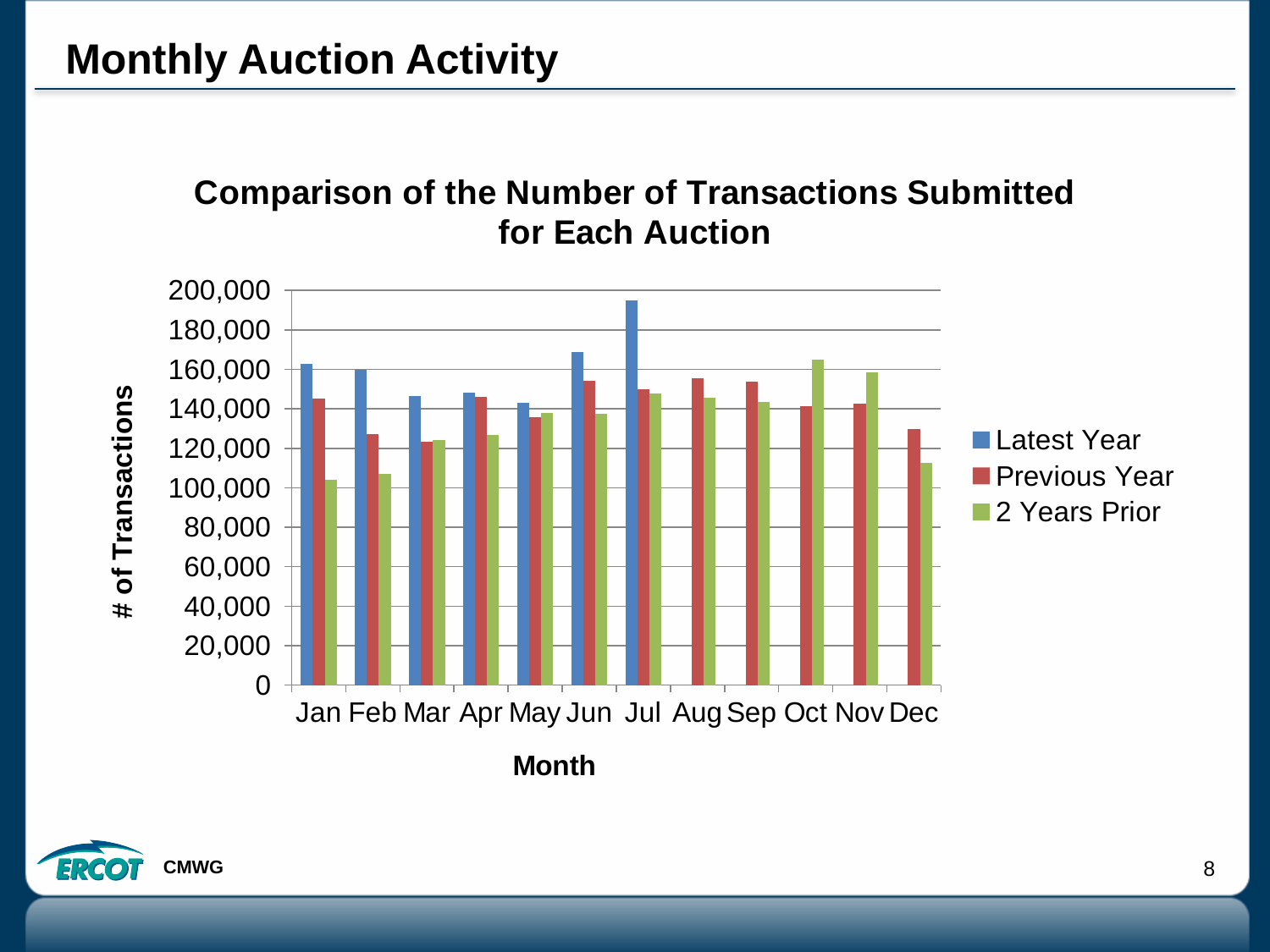

# Monthly Auction Activity

### Chart: Comparison of the Number of Transactions Submitted for Each Auction

| Category |  |  |  |
|---|---|---|---|
| Jan | 162953.0 | 145340.0 | 103937.0 |
| Feb | 159583.0 | 127175.0 | 107111.0 |
| Mar | 146478.0 | 123444.0 | 124147.0 |
| Apr | 148138.0 | 146179.0 | 126540.0 |
| May | 142853.0 | 135708.0 | 137937.0 |
| Jun | 168578.0 | 154060.0 | 137492.0 |
| Jul | 194859.0 | 149985.0 | 147919.0 |
| Aug | None | 155636.0 | 145753.0 |
| Sep | None | 153794.0 | 143498.0 |
| Oct | None | 141261.0 | 164969.0 |
| Nov | None | 142456.0 | 158329.0 |
| Dec | None | 129574.0 | 112598.0 |